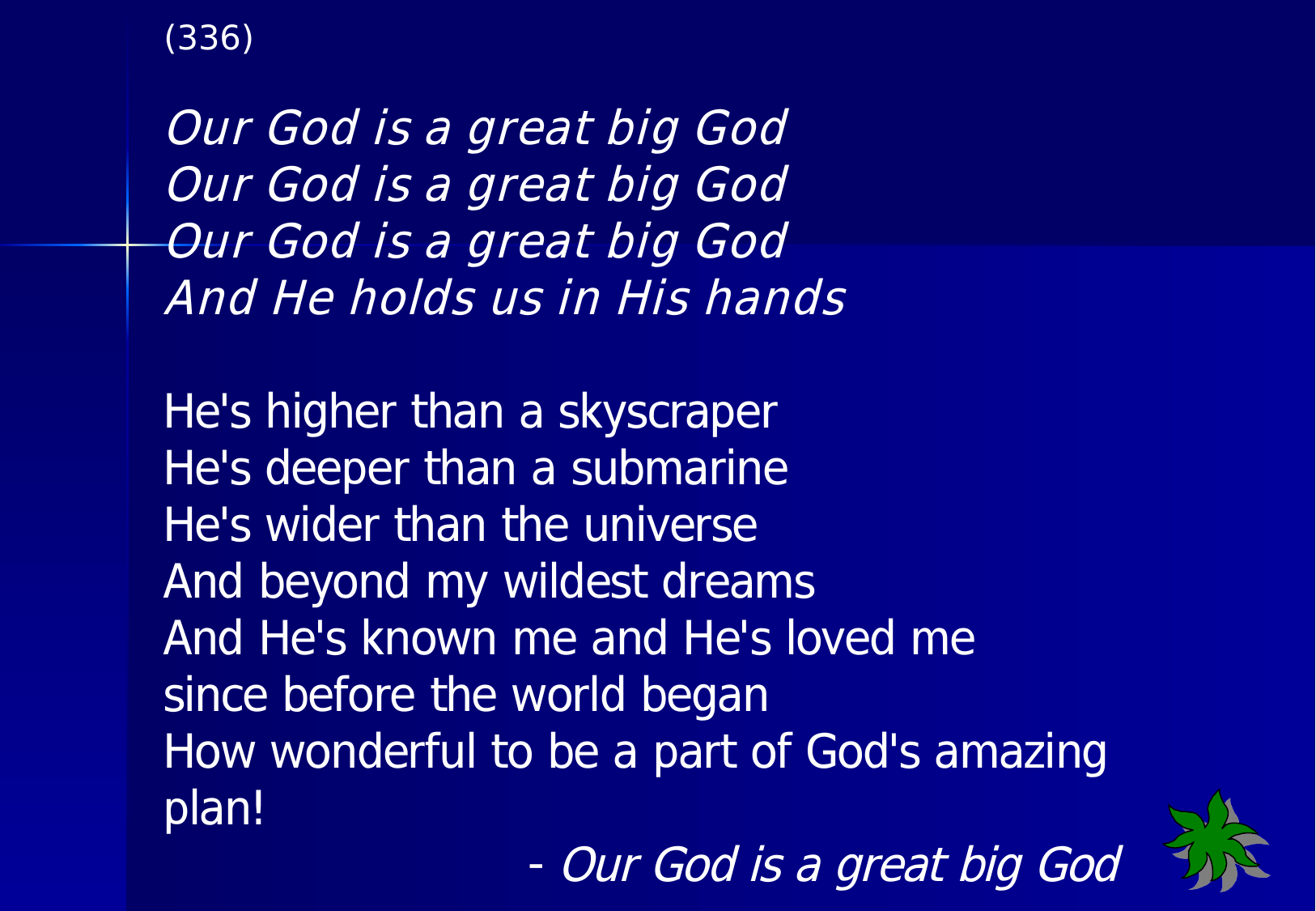

(336)

Our God is a great big God
Our God is a great big God
Our God is a great big God
And He holds us in His hands
He's higher than a skyscraper
He's deeper than a submarine
He's wider than the universe
And beyond my wildest dreams
And He's known me and He's loved me
since before the world began
How wonderful to be a part of God's amazing plan!
			- Our God is a great big God